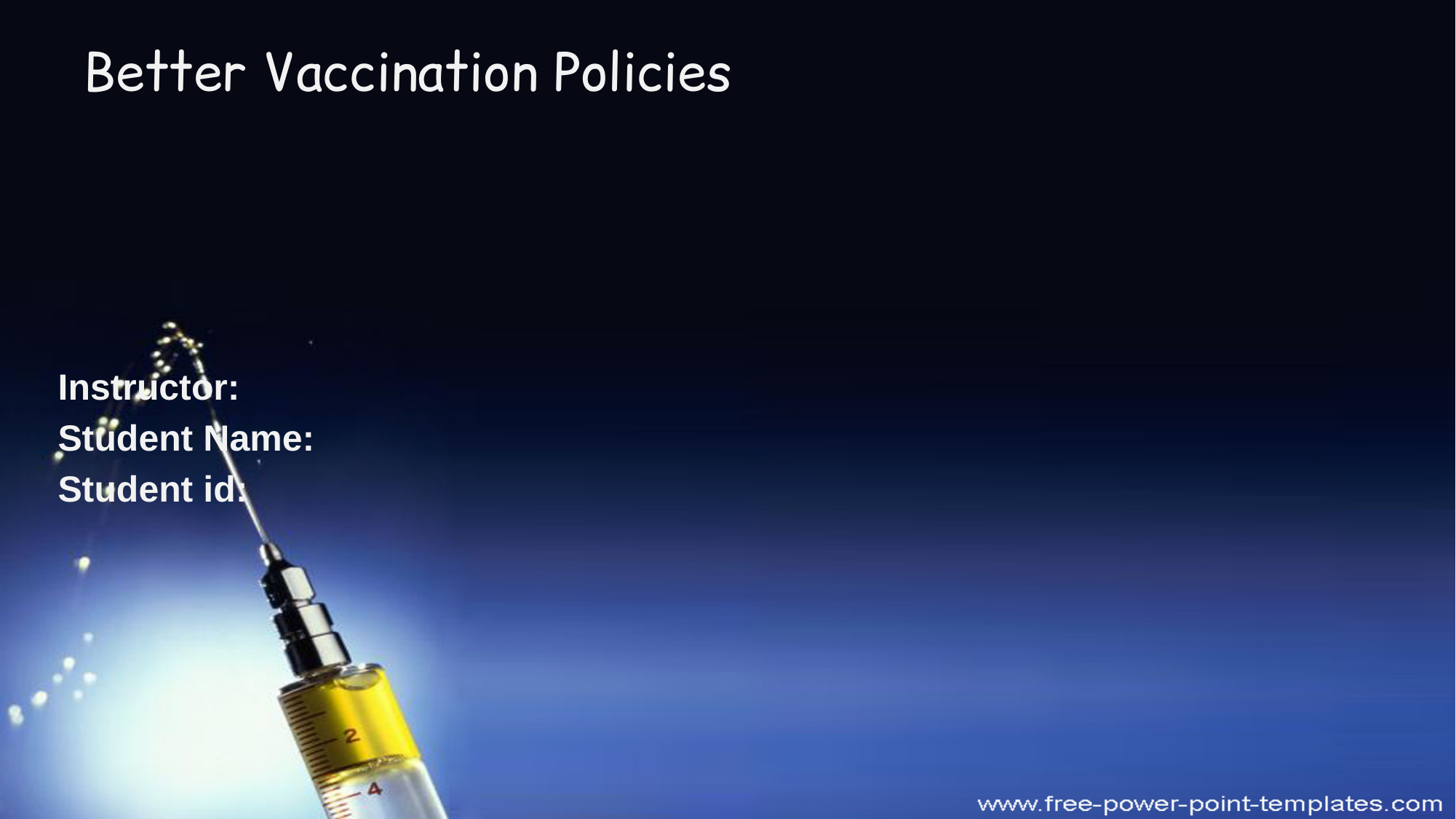

# Better Vaccination Policies

Instructor:
Student Name:
Student id: